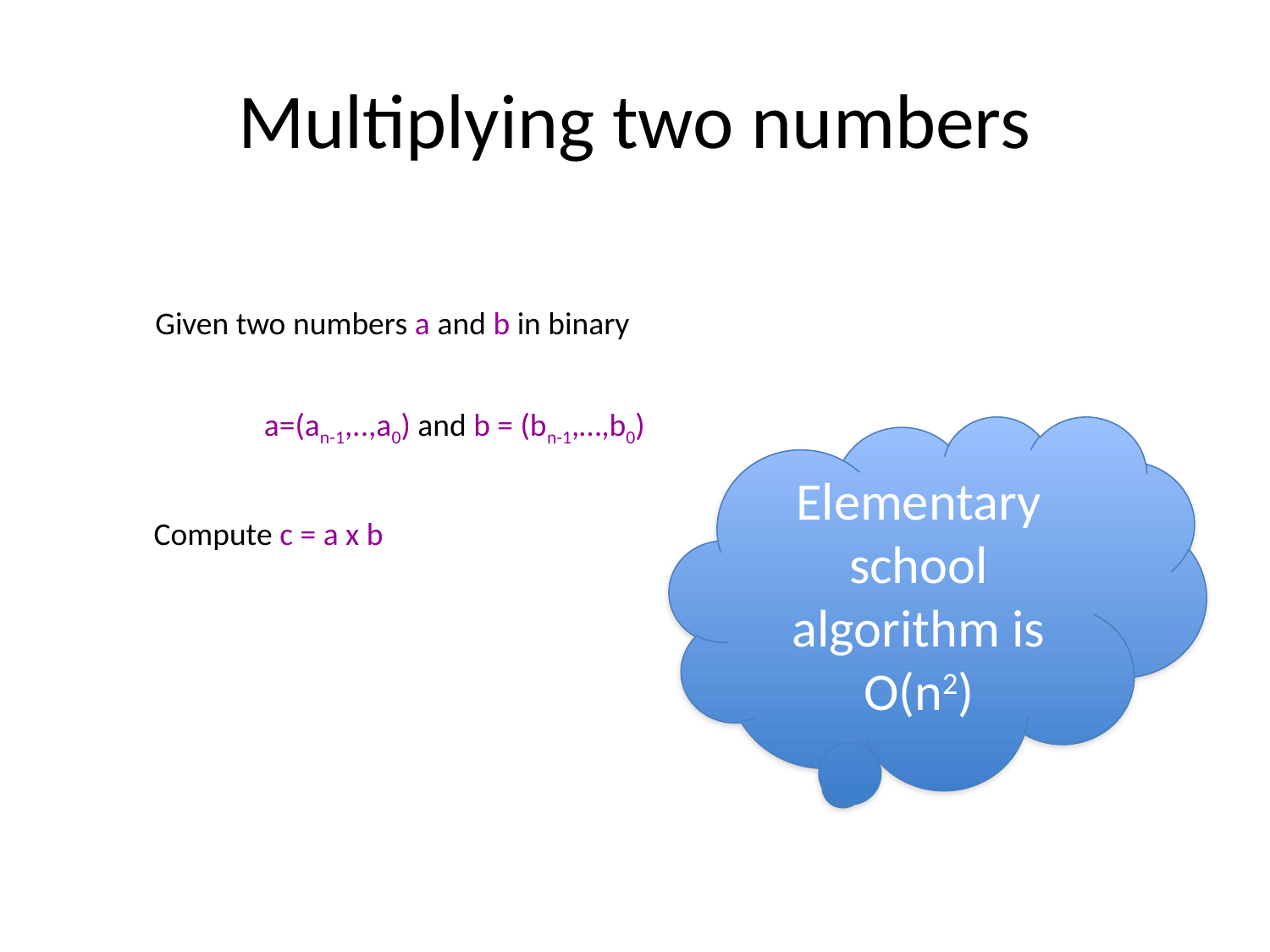

# Multiplying two numbers
Given two numbers a and b in binary
a=(an-1,..,a0) and b = (bn-1,…,b0)
Elementary school algorithm is O(n2)
Compute c = a x b